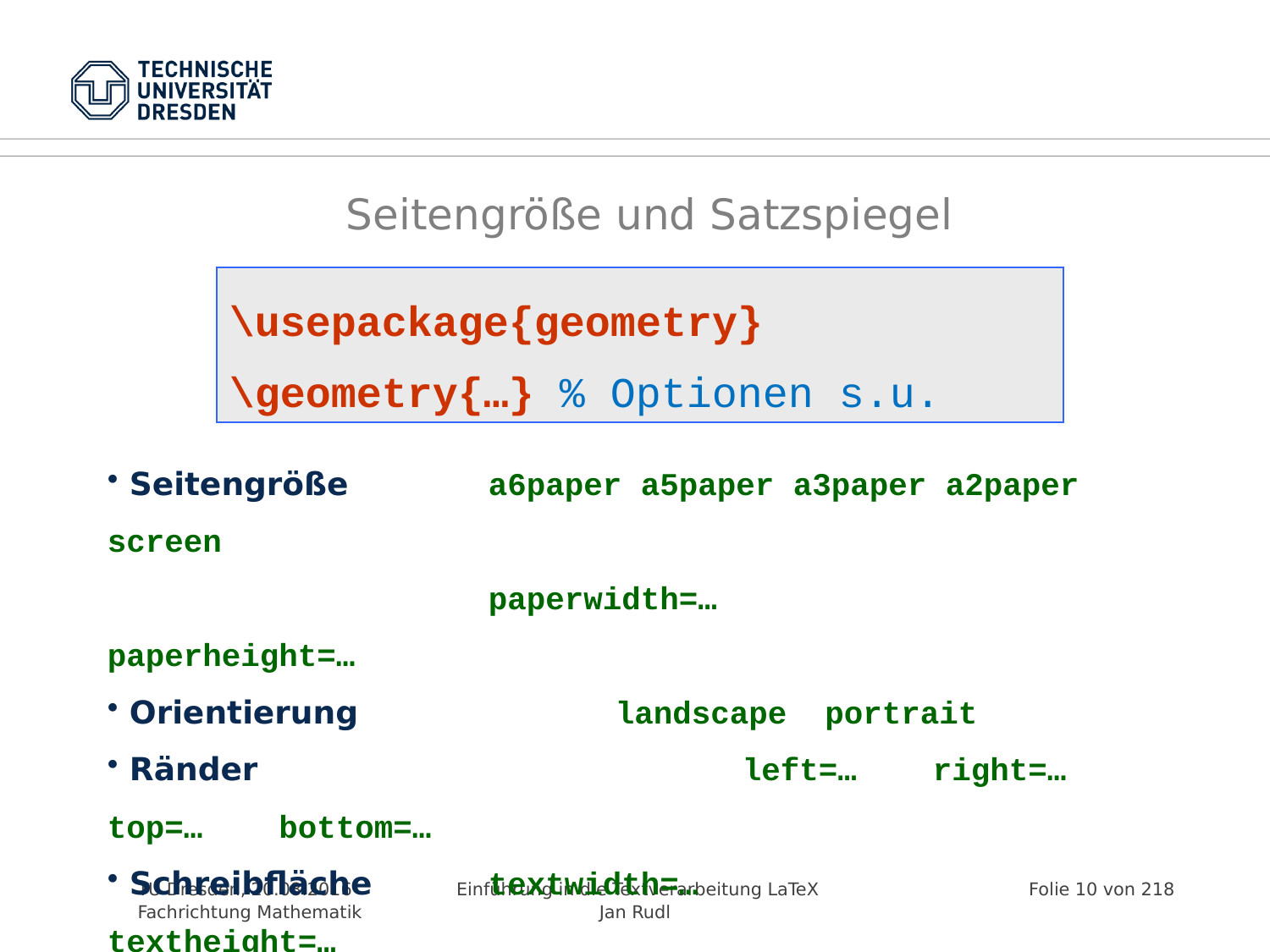

# Seitengröße und Satzspiegel
\usepackage{geometry}
\geometry{…} % Optionen s.u.
 Seitengröße	  	a6paper a5paper a3paper a2paper screen
             		paperwidth=…  		paperheight=…
 Orientierung 		landscape  portrait
 Ränder  	  			left=…    right=…    top=…    bottom=…
 Schreibfläche 	textwidth=…   		textheight=…
 Kopfzeile       	headheight=…   	headsep=…
 Fußzeile        		footheight=…   	footsep=…
TU Dresden, 20.08.2016
Fachrichtung Mathematik
 Einführung in die Textverarbeitung LaTeX
Jan Rudl
Folie 10 von 218